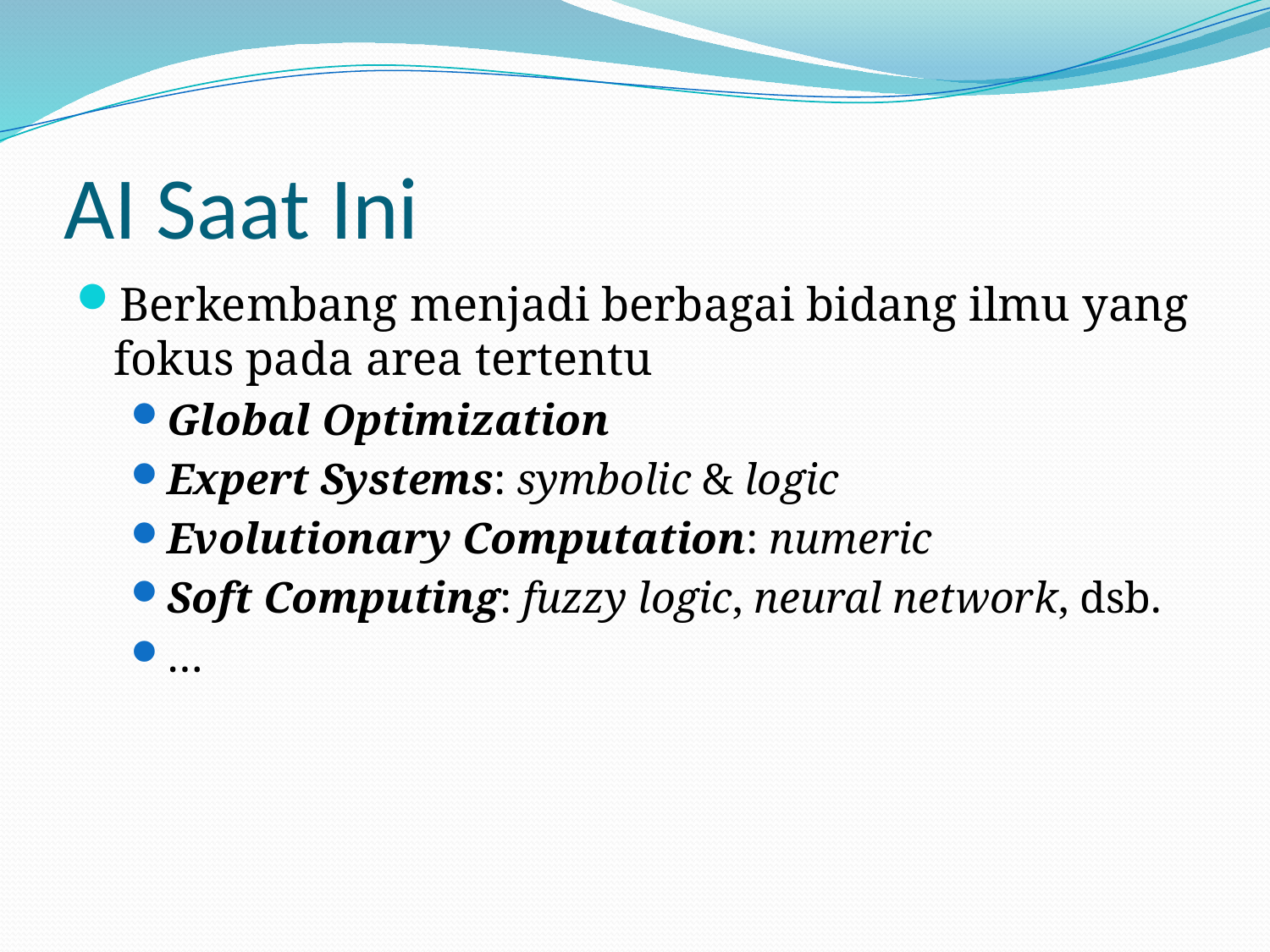

# AI Saat Ini
Berkembang menjadi berbagai bidang ilmu yang fokus pada area tertentu
Global Optimization
Expert Systems: symbolic & logic
Evolutionary Computation: numeric
Soft Computing: fuzzy logic, neural network, dsb.
…